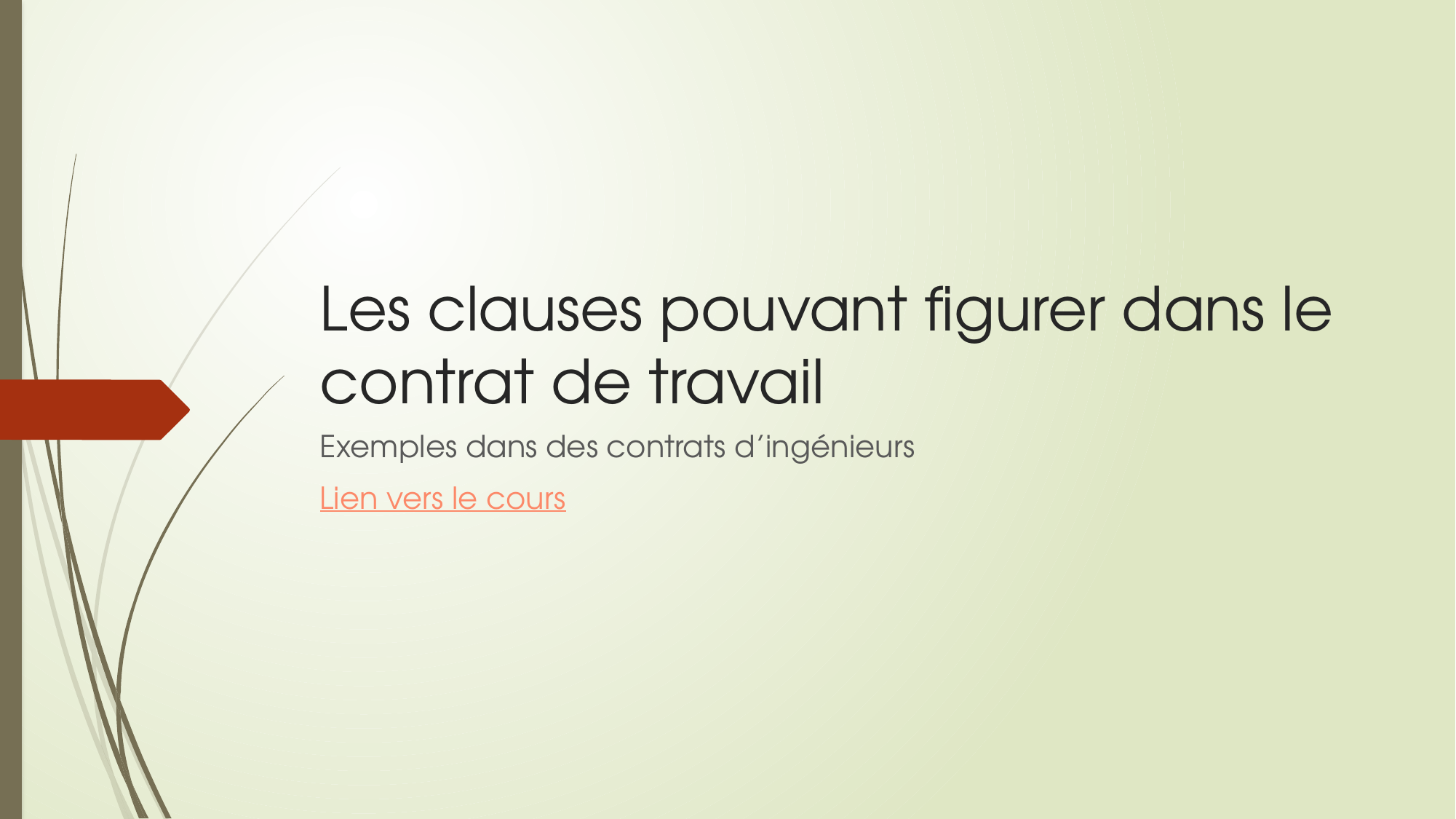

# Les clauses pouvant figurer dans le contrat de travail
Exemples dans des contrats d’ingénieurs
Lien vers le cours